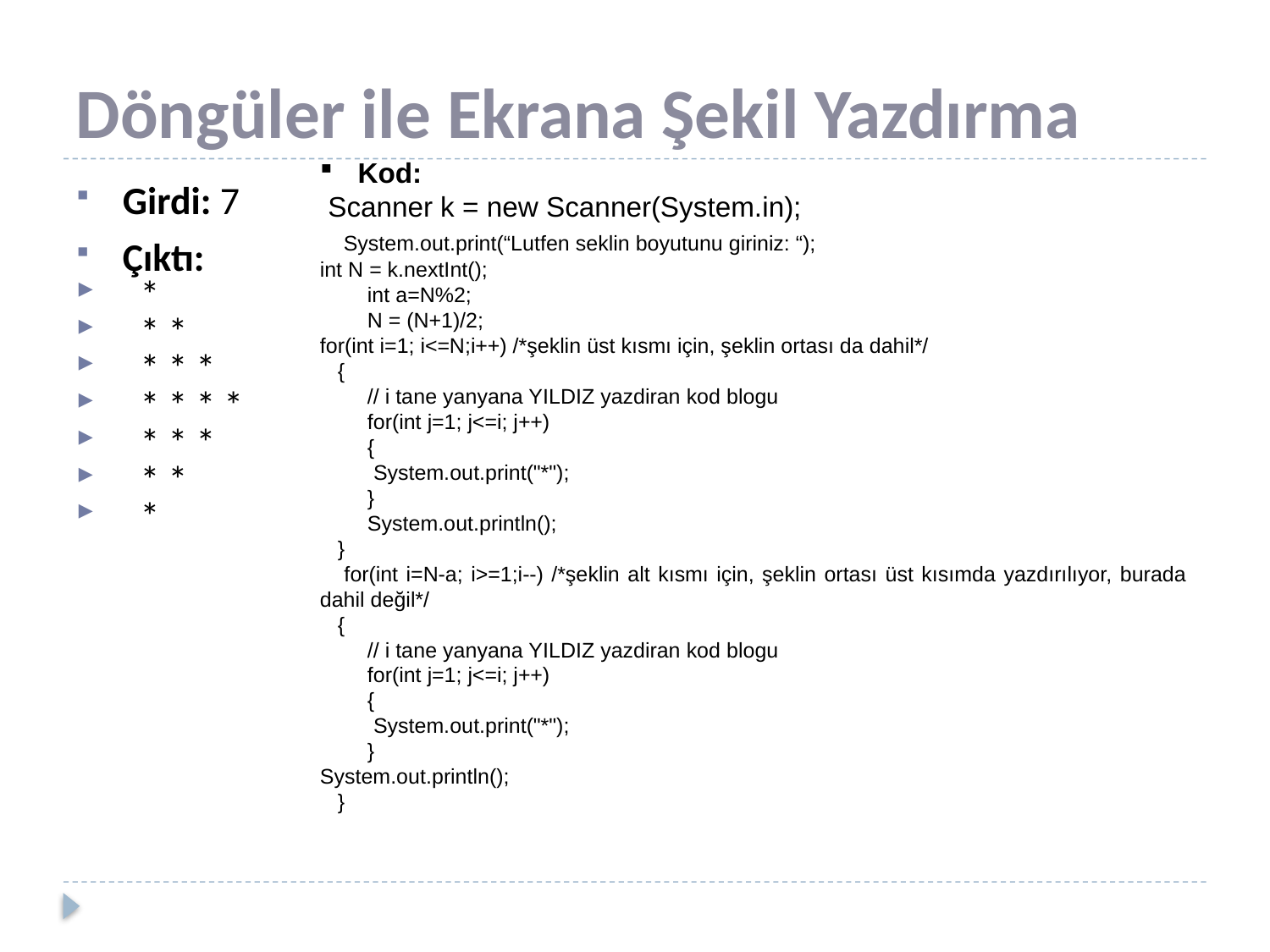

# Döngüler ile Ekrana Şekil Yazdırma
 Kod:
 Scanner k = new Scanner(System.in);
   System.out.print(“Lutfen seklin boyutunu giriniz: “);
int N = k.nextInt();
        int a=N%2;
        N = (N+1)/2;
for(int i=1; i<=N;i++) /*şeklin üst kısmı için, şeklin ortası da dahil*/
   {
        // i tane yanyana YILDIZ yazdiran kod blogu
        for(int j=1; j<=i; j++)
        {
         System.out.print("*");
        }
        System.out.println();
   }
   for(int i=N-a; i>=1;i--) /*şeklin alt kısmı için, şeklin ortası üst kısımda yazdırılıyor, burada dahil değil*/
   {
        // i tane yanyana YILDIZ yazdiran kod blogu
        for(int j=1; j<=i; j++)
        {
         System.out.print("*");
        }
System.out.println();
   }
 Girdi: 7
 Çıktı:
   *
   * *
   * * *
   * * * *
   * * *
   * *
   *